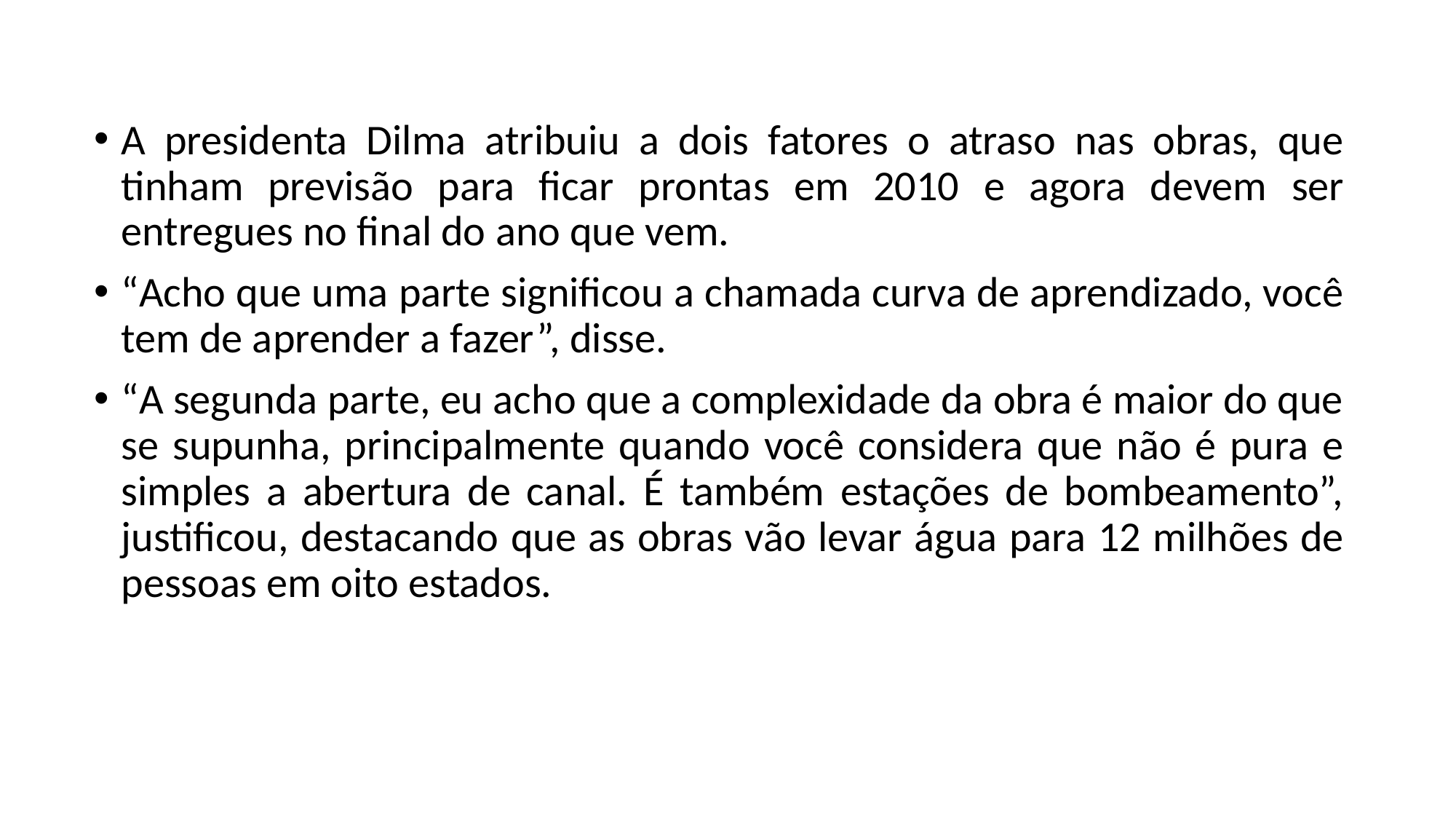

A presidenta Dilma atribuiu a dois fatores o atraso nas obras, que tinham previsão para ficar prontas em 2010 e agora devem ser entregues no final do ano que vem.
“Acho que uma parte significou a chamada curva de aprendizado, você tem de aprender a fazer”, disse.
“A segunda parte, eu acho que a complexidade da obra é maior do que se supunha, principalmente quando você considera que não é pura e simples a abertura de canal. É também estações de bombeamento”, justificou, destacando que as obras vão levar água para 12 milhões de pessoas em oito estados.